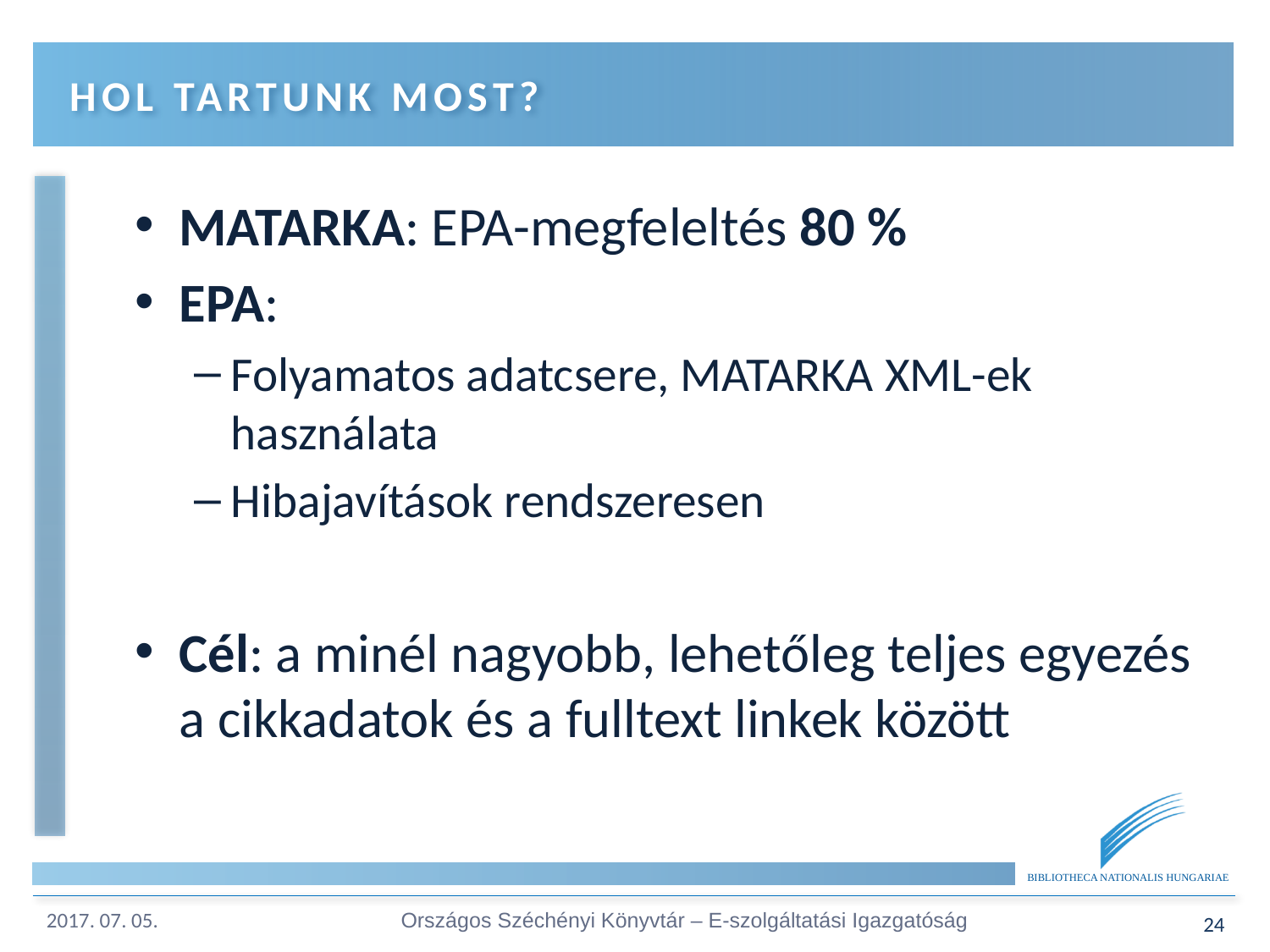

# Hol tartunk most?
MATARKA: EPA-megfeleltés 80 %
EPA:
Folyamatos adatcsere, MATARKA XML-ek használata
Hibajavítások rendszeresen

Cél: a minél nagyobb, lehetőleg teljes egyezés a cikkadatok és a fulltext linkek között
Országos Széchényi Könyvtár – E-szolgáltatási Igazgatóság
24
2017. 07. 05.